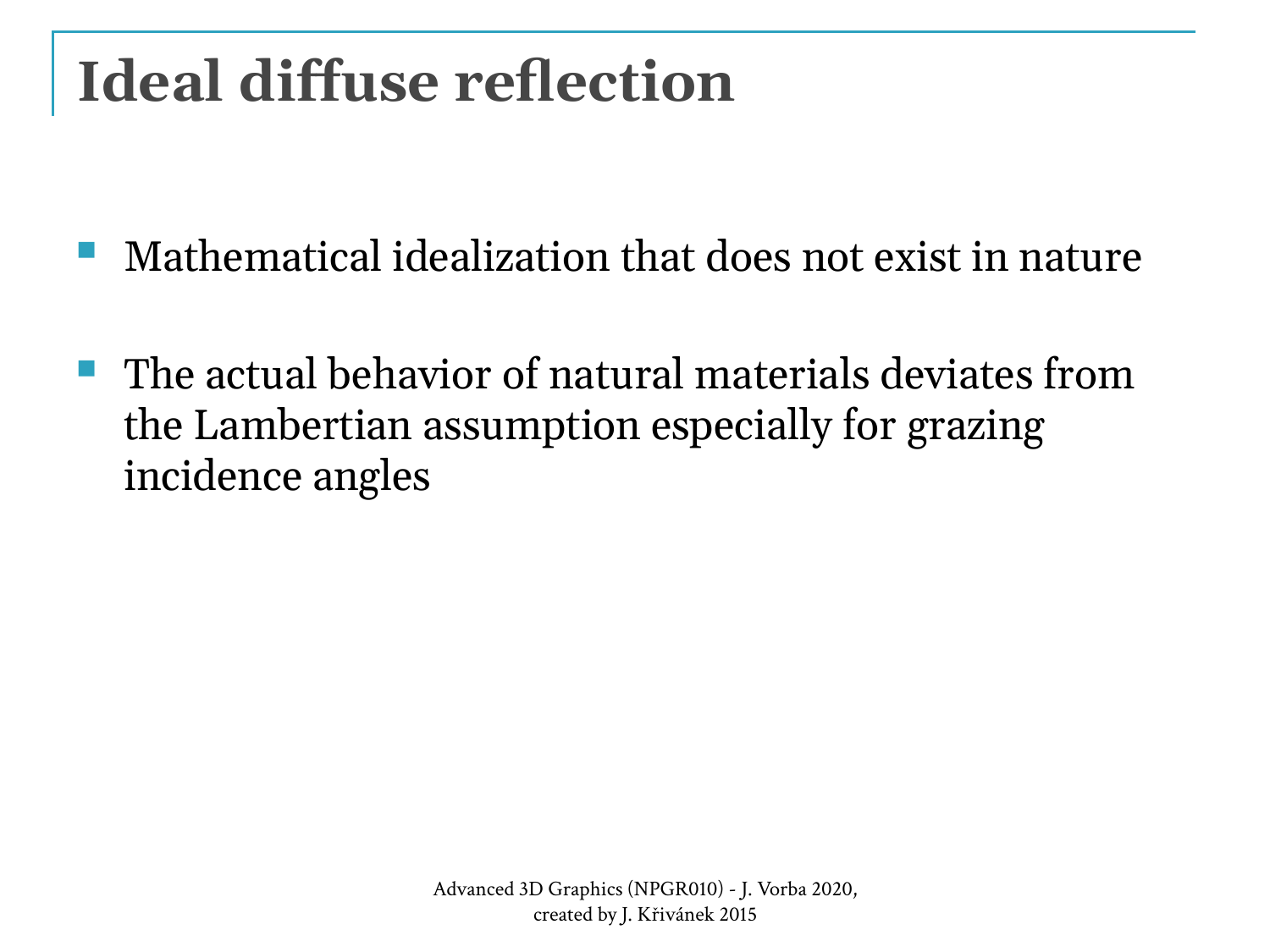

# Ideal diffuse reflection
Mathematical idealization that does not exist in nature

The actual behavior of natural materials deviates from the Lambertian assumption especially for grazing incidence angles
Advanced 3D Graphics (NPGR010) - J. Vorba 2020, created by J. Křivánek 2015